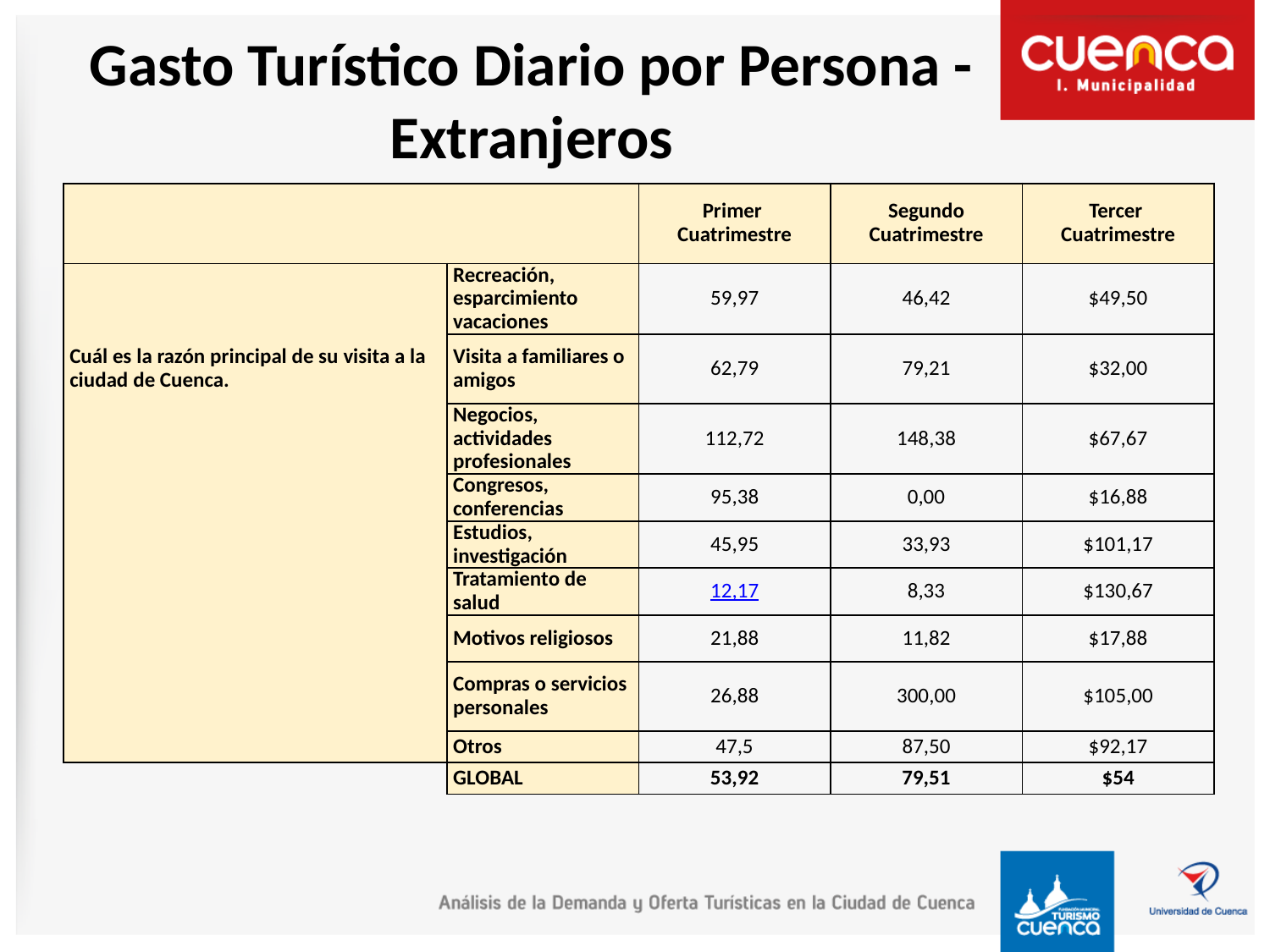

# Gasto Turístico Diario por Persona - Extranjeros
|  |  | Primer Cuatrimestre | Segundo Cuatrimestre | Tercer Cuatrimestre |
| --- | --- | --- | --- | --- |
| Cuál es la razón principal de su visita a la ciudad de Cuenca. | Recreación, esparcimiento vacaciones | 59,97 | 46,42 | $49,50 |
|  | Visita a familiares o amigos | 62,79 | 79,21 | $32,00 |
|  | Negocios, actividades profesionales | 112,72 | 148,38 | $67,67 |
|  | Congresos, conferencias | 95,38 | 0,00 | $16,88 |
|  | Estudios, investigación | 45,95 | 33,93 | $101,17 |
|  | Tratamiento de salud | 12,17 | 8,33 | $130,67 |
|  | Motivos religiosos | 21,88 | 11,82 | $17,88 |
|  | Compras o servicios personales | 26,88 | 300,00 | $105,00 |
|  | Otros | 47,5 | 87,50 | $92,17 |
|  | GLOBAL | 53,92 | 79,51 | $54 |